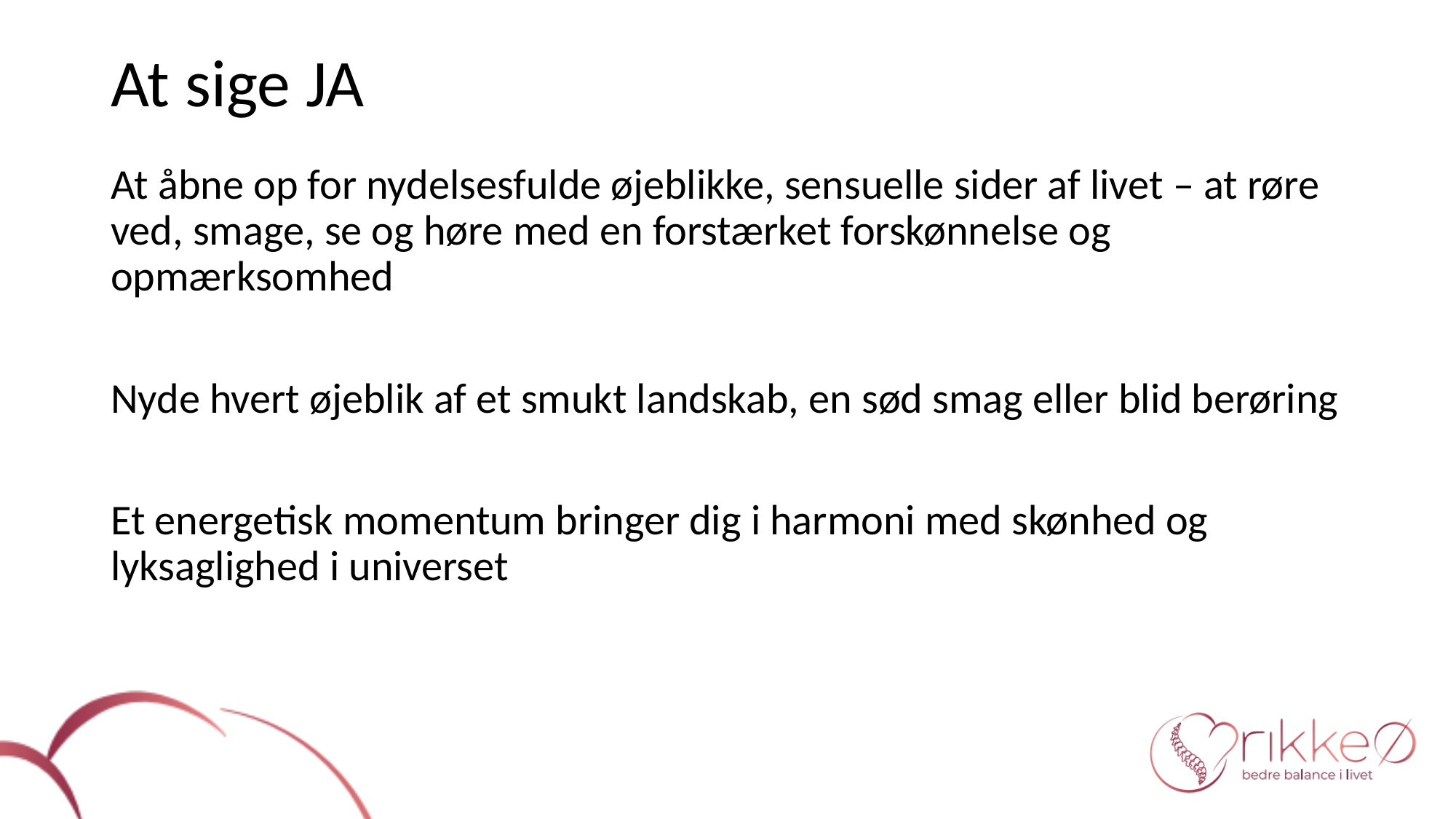

# At sige JA
At åbne op for nydelsesfulde øjeblikke, sensuelle sider af livet – at røre ved, smage, se og høre med en forstærket forskønnelse og opmærksomhed

Nyde hvert øjeblik af et smukt landskab, en sød smag eller blid berøring

Et energetisk momentum bringer dig i harmoni med skønhed og lyksaglighed i universet